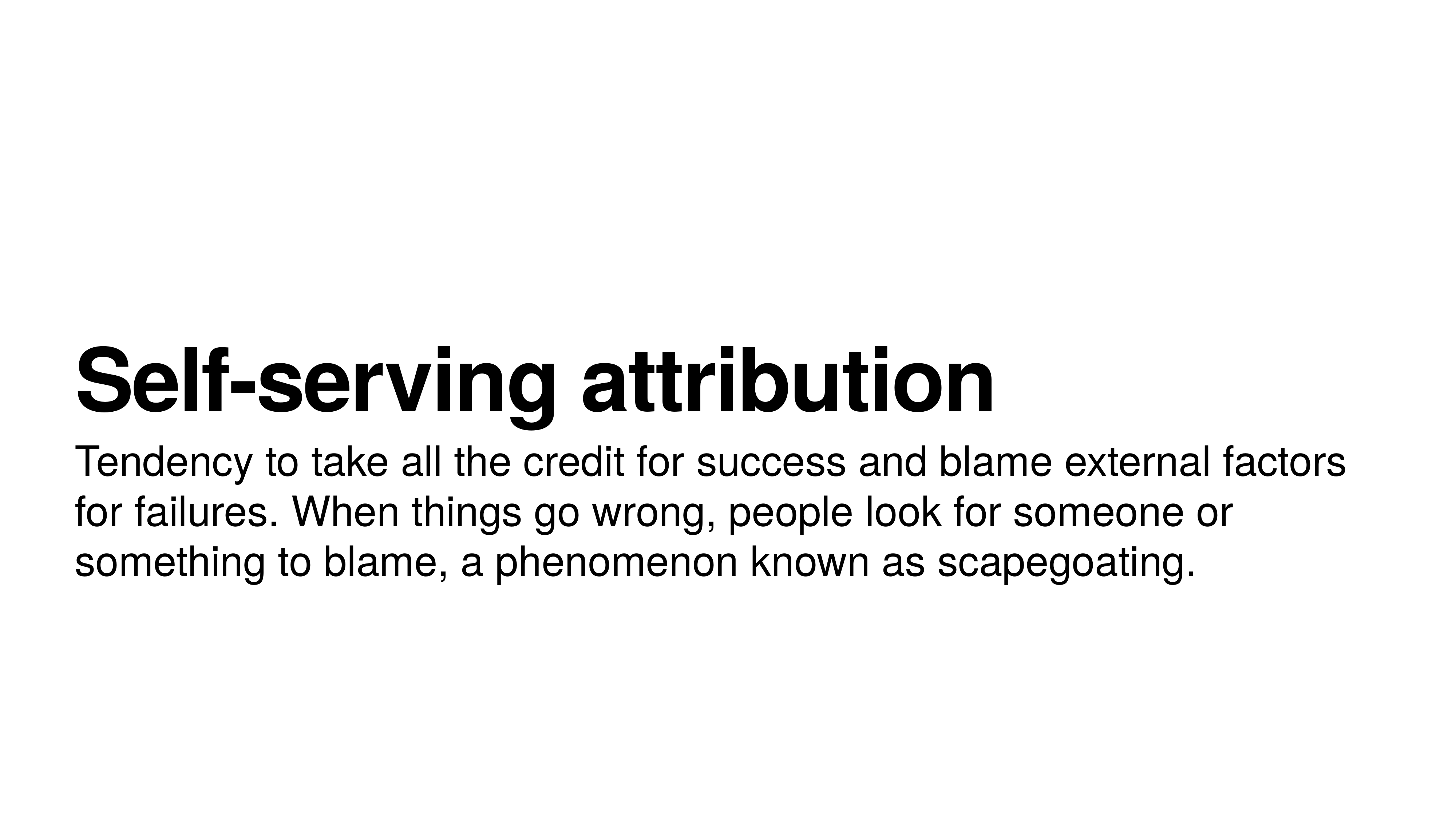

# Self-serving attribution
Tendency to take all the credit for success and blame external factors for failures. When things go wrong, people look for someone or something to blame, a phenomenon known as scapegoating.